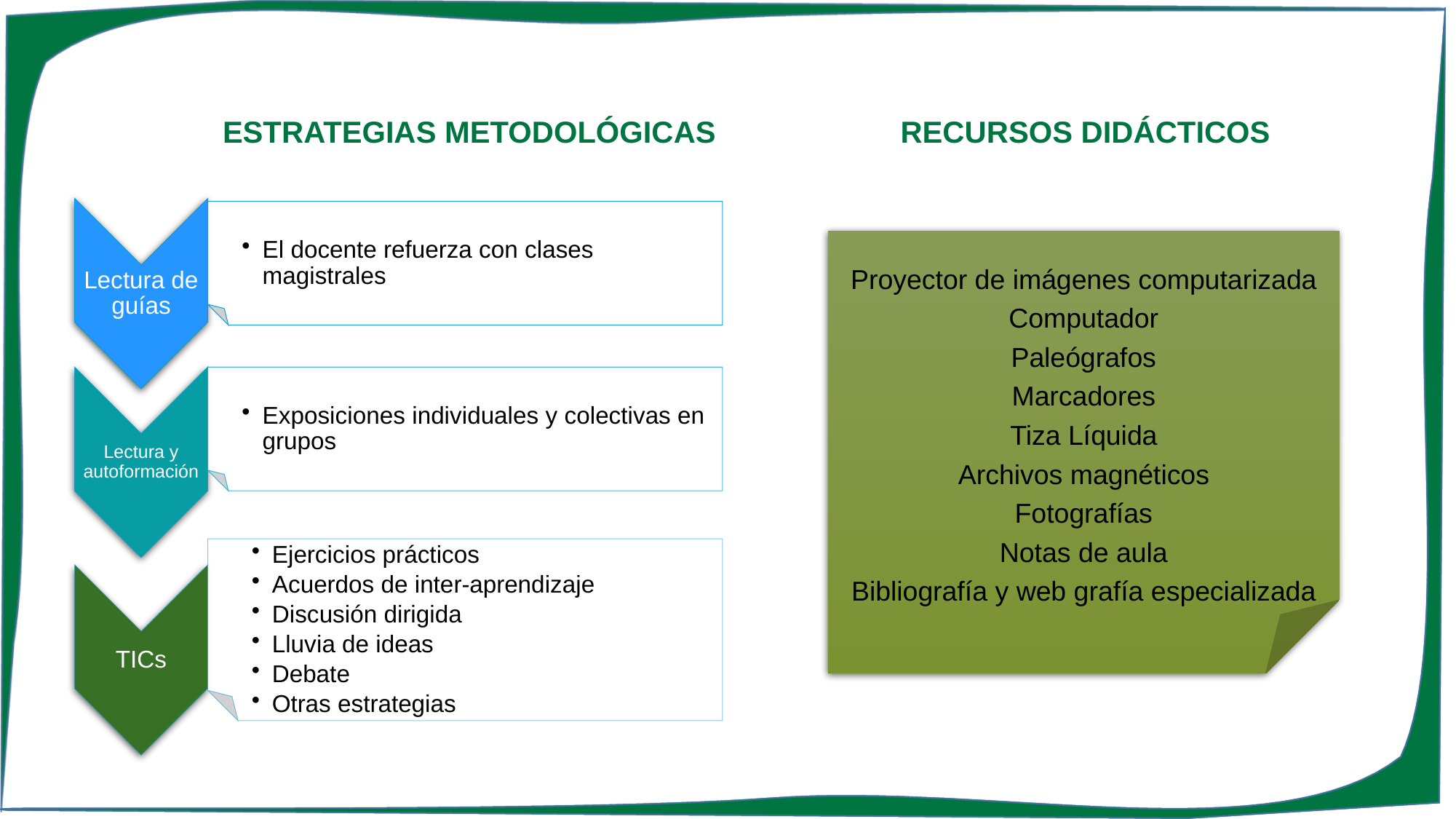

ESTRATEGIAS METODOLÓGICAS
RECURSOS DIDÁCTICOS
Lectura de guías
El docente refuerza con clases magistrales
Lectura y autoformación
Exposiciones individuales y colectivas en grupos
TICs
Ejercicios prácticos
Acuerdos de inter-aprendizaje
Discusión dirigida
Lluvia de ideas
Debate
Otras estrategias

Proyector de imágenes computarizada
Computador
Paleógrafos
Marcadores
Tiza Líquida
Archivos magnéticos
Fotografías
Notas de aula
Bibliografía y web grafía especializada